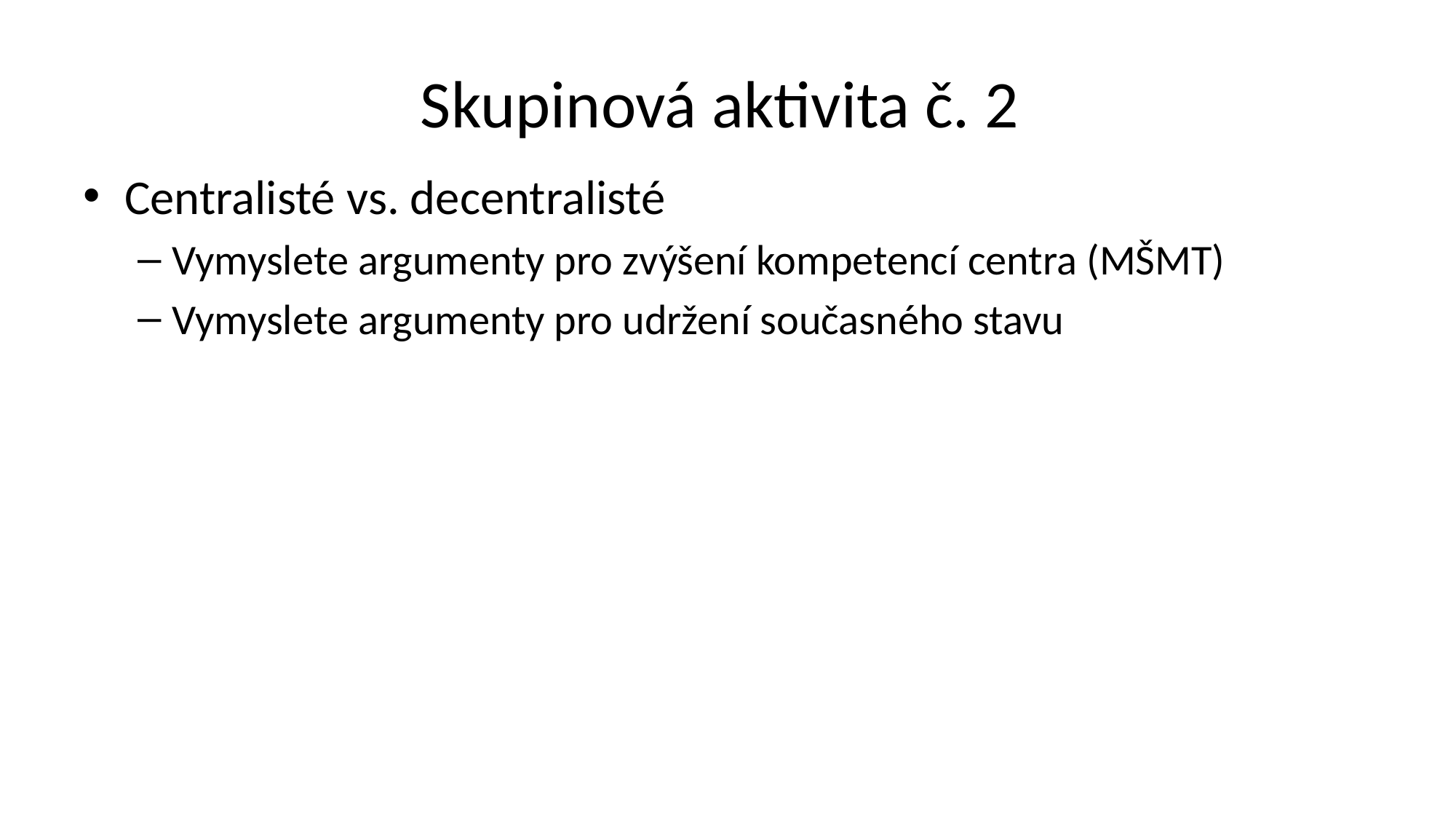

# Skupinová aktivita č. 2
Centralisté vs. decentralisté
Vymyslete argumenty pro zvýšení kompetencí centra (MŠMT)
Vymyslete argumenty pro udržení současného stavu